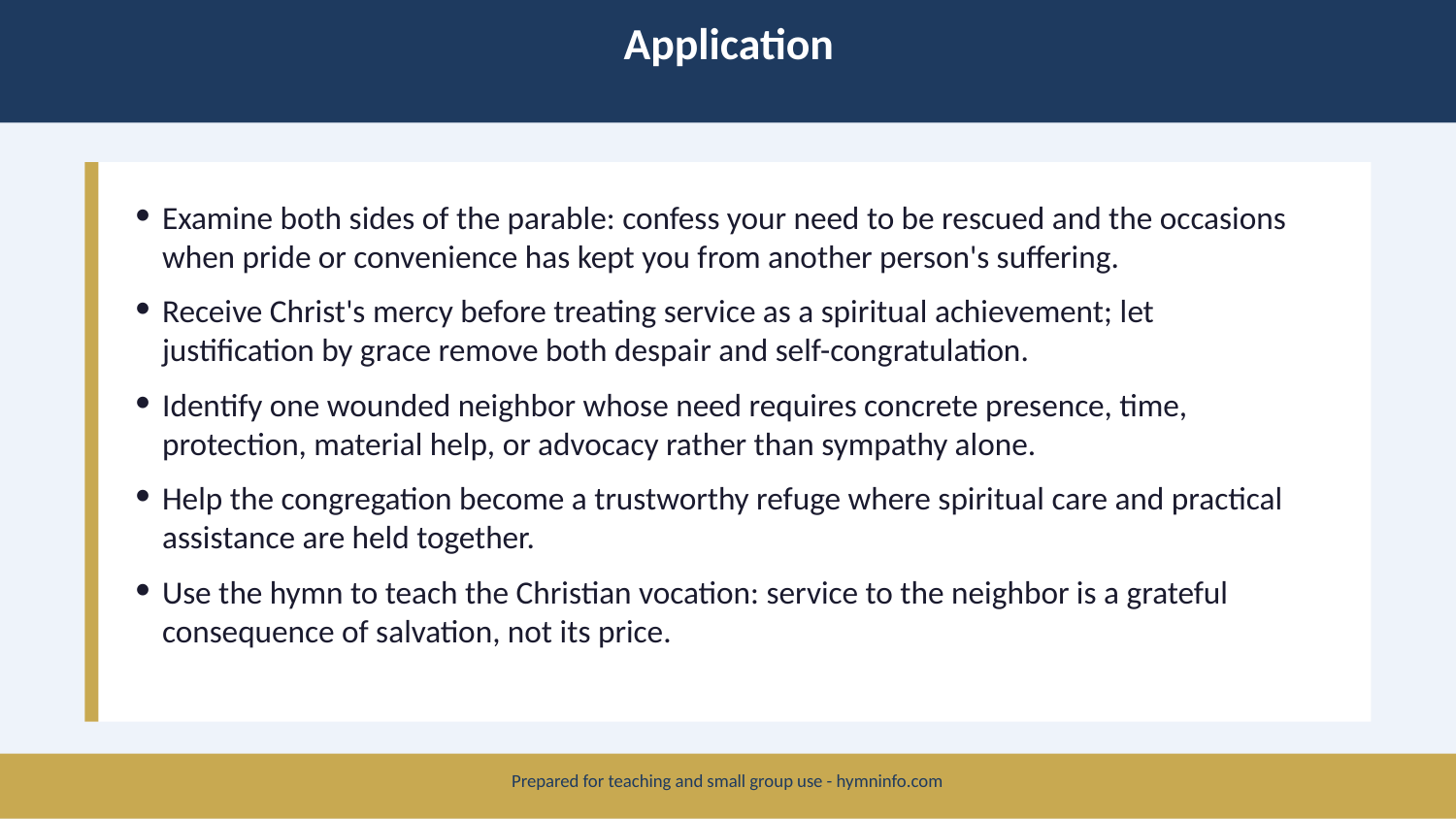

Application

Examine both sides of the parable: confess your need to be rescued and the occasions when pride or convenience has kept you from another person's suffering.
Receive Christ's mercy before treating service as a spiritual achievement; let justification by grace remove both despair and self-congratulation.
Identify one wounded neighbor whose need requires concrete presence, time, protection, material help, or advocacy rather than sympathy alone.
Help the congregation become a trustworthy refuge where spiritual care and practical assistance are held together.
Use the hymn to teach the Christian vocation: service to the neighbor is a grateful consequence of salvation, not its price.

Prepared for teaching and small group use - hymninfo.com